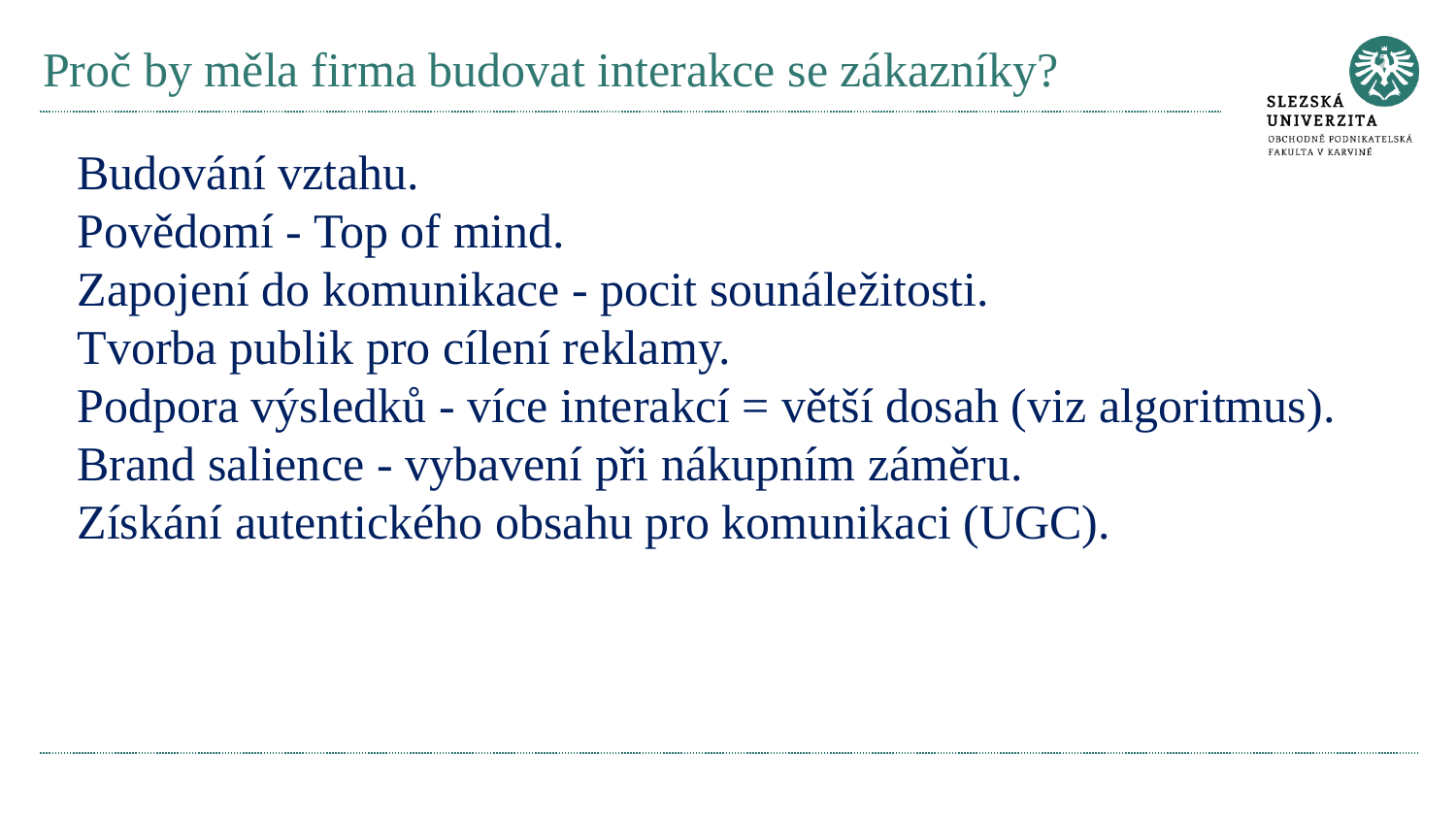

# Proč by měla firma budovat interakce se zákazníky?
Budování vztahu.
Povědomí - Top of mind.
Zapojení do komunikace - pocit sounáležitosti.
Tvorba publik pro cílení reklamy.
Podpora výsledků - více interakcí = větší dosah (viz algoritmus).
Brand salience - vybavení při nákupním záměru.
Získání autentického obsahu pro komunikaci (UGC).